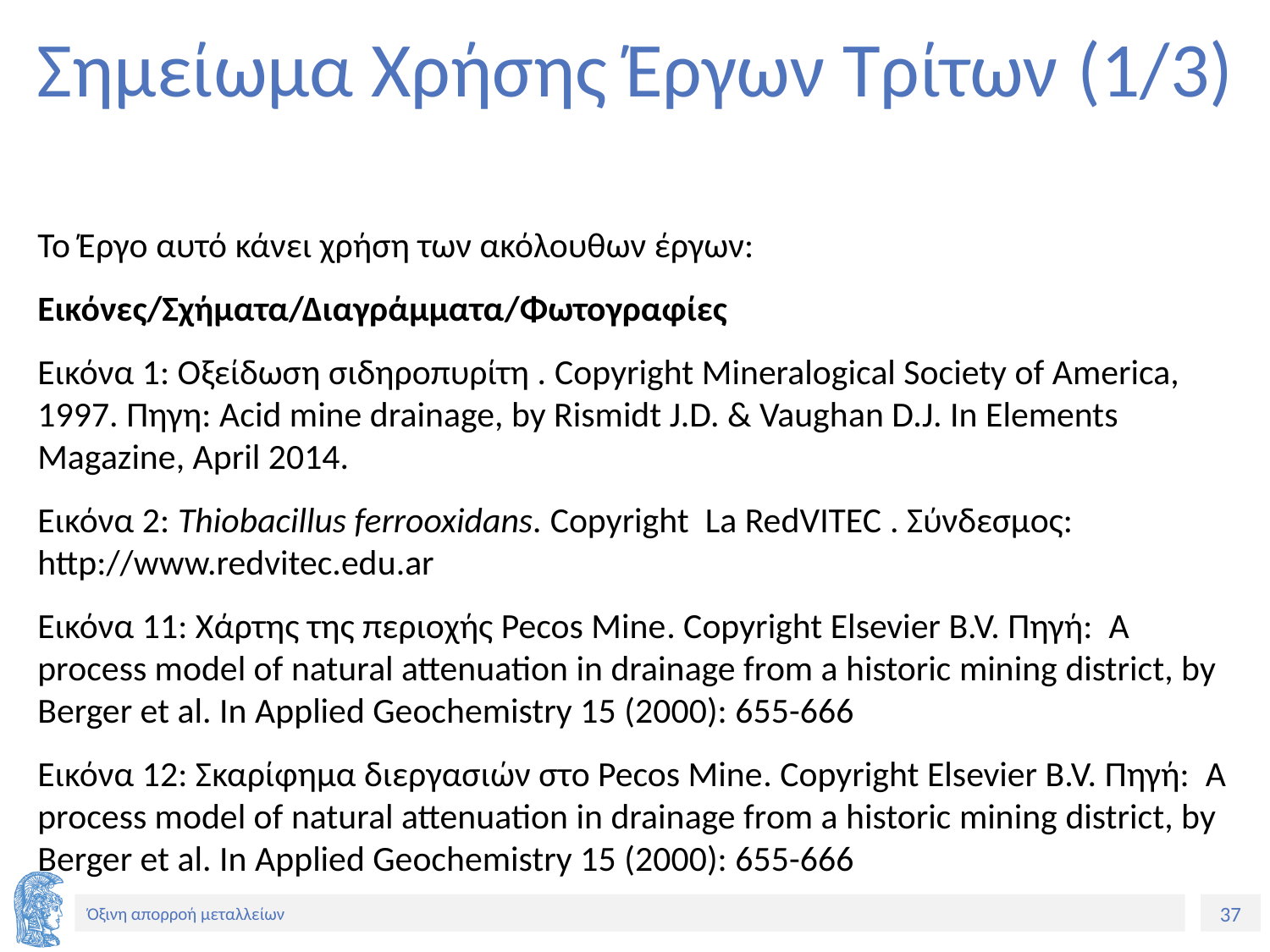

# Σημείωμα Χρήσης Έργων Τρίτων (1/3)
Το Έργο αυτό κάνει χρήση των ακόλουθων έργων:
Εικόνες/Σχήματα/Διαγράμματα/Φωτογραφίες
Εικόνα 1: Οξείδωση σιδηροπυρίτη . Copyright Mineralogical Society of America, 1997. Πηγη: Acid mine drainage, by Rismidt J.D. & Vaughan D.J. In Elements Magazine, April 2014.
Εικόνα 2: Thiobacillus ferrooxidans. Copyright  La RedVITEC . Σύνδεσμος: http://www.redvitec.edu.ar
Εικόνα 11: Χάρτης της περιοχής Pecos Mine. Copyright Elsevier B.V. Πηγή:  A process model of natural attenuation in drainage from a historic mining district, by Berger et al. In Applied Geochemistry 15 (2000): 655-666
Εικόνα 12: Σκαρίφημα διεργασιών στο Pecos Mine. Copyright Elsevier B.V. Πηγή:  A process model of natural attenuation in drainage from a historic mining district, by Berger et al. In Applied Geochemistry 15 (2000): 655-666